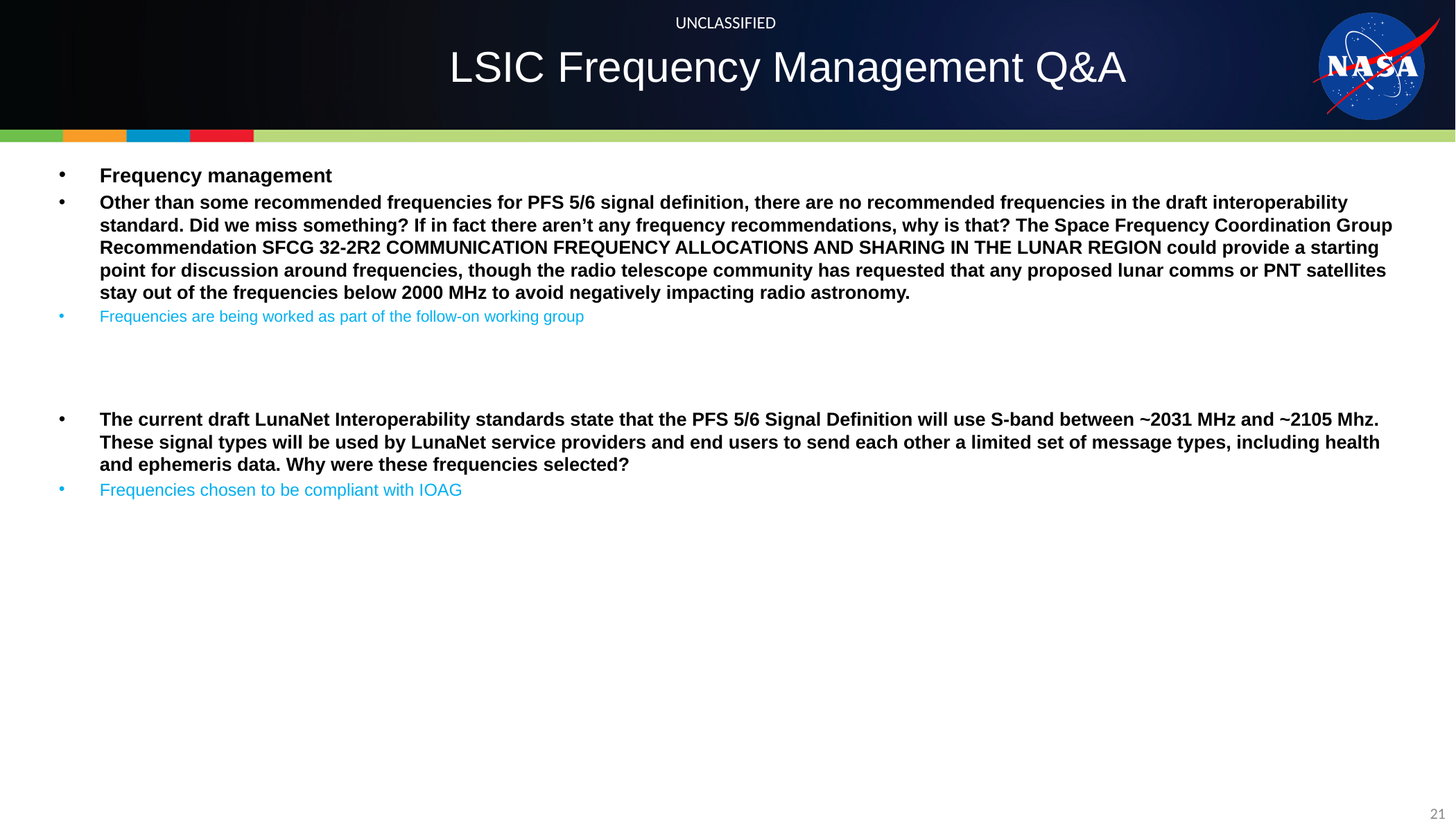

# LSIC Frequency Management Q&A
Frequency management
Other than some recommended frequencies for PFS 5/6 signal definition, there are no recommended frequencies in the draft interoperability standard. Did we miss something? If in fact there aren’t any frequency recommendations, why is that? The Space Frequency Coordination Group Recommendation SFCG 32-2R2 COMMUNICATION FREQUENCY ALLOCATIONS AND SHARING IN THE LUNAR REGION could provide a starting point for discussion around frequencies, though the radio telescope community has requested that any proposed lunar comms or PNT satellites stay out of the frequencies below 2000 MHz to avoid negatively impacting radio astronomy.
Frequencies are being worked as part of the follow-on working group

The current draft LunaNet Interoperability standards state that the PFS 5/6 Signal Definition will use S-band between ~2031 MHz and ~2105 Mhz. These signal types will be used by LunaNet service providers and end users to send each other a limited set of message types, including health and ephemeris data. Why were these frequencies selected?
Frequencies chosen to be compliant with IOAG

21